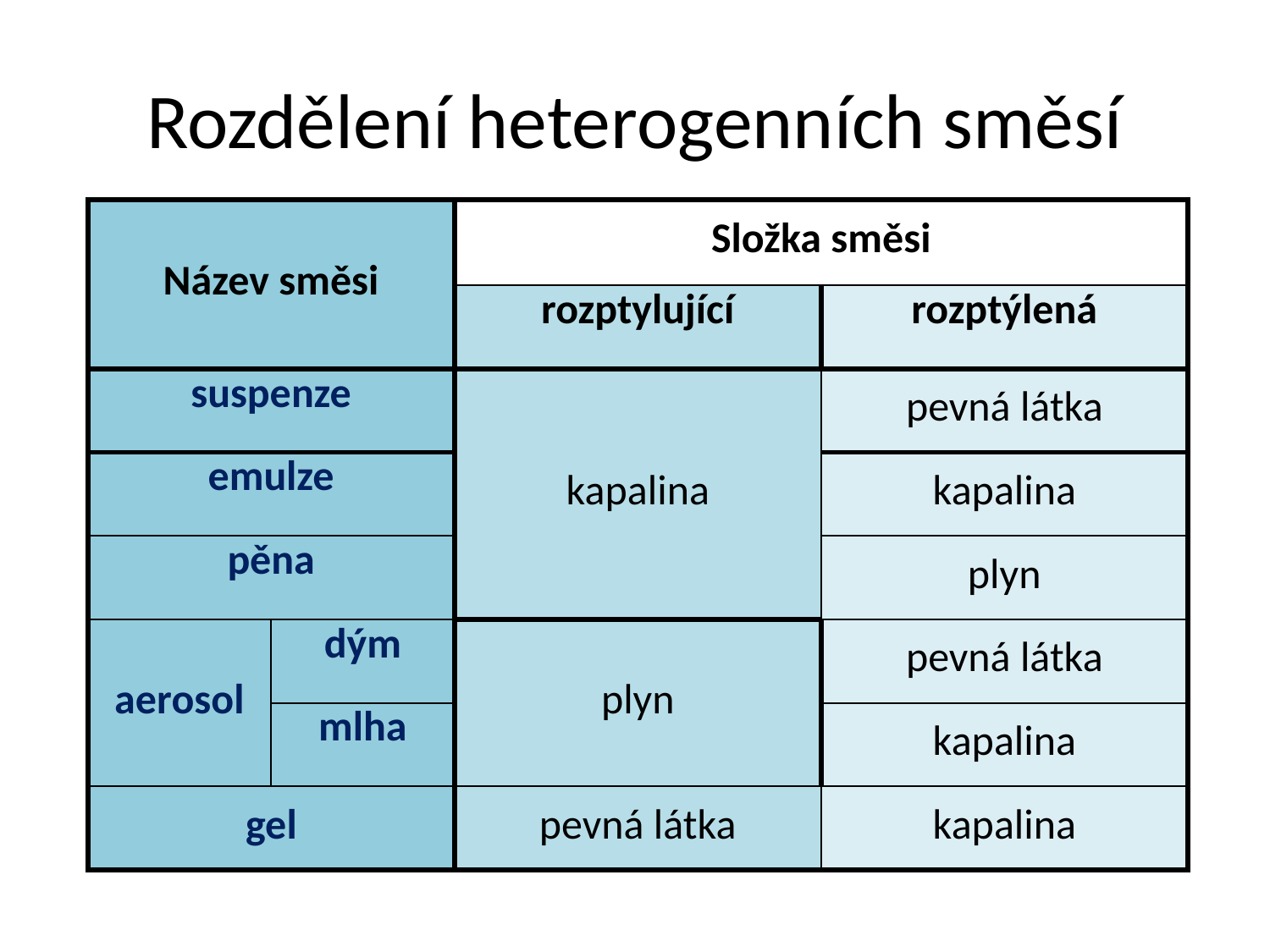

# Rozdělení heterogenních směsí
| Název směsi |  | Složka směsi |  |
| --- | --- | --- | --- |
|  |  | rozptylující | rozptýlená |
| suspenze |  | kapalina | pevná látka |
| emulze |  |  | kapalina |
| pěna |  |  | plyn |
| aerosol | dým | plyn | pevná látka |
|  | mlha |  | kapalina |
| gel |  | pevná látka | kapalina |